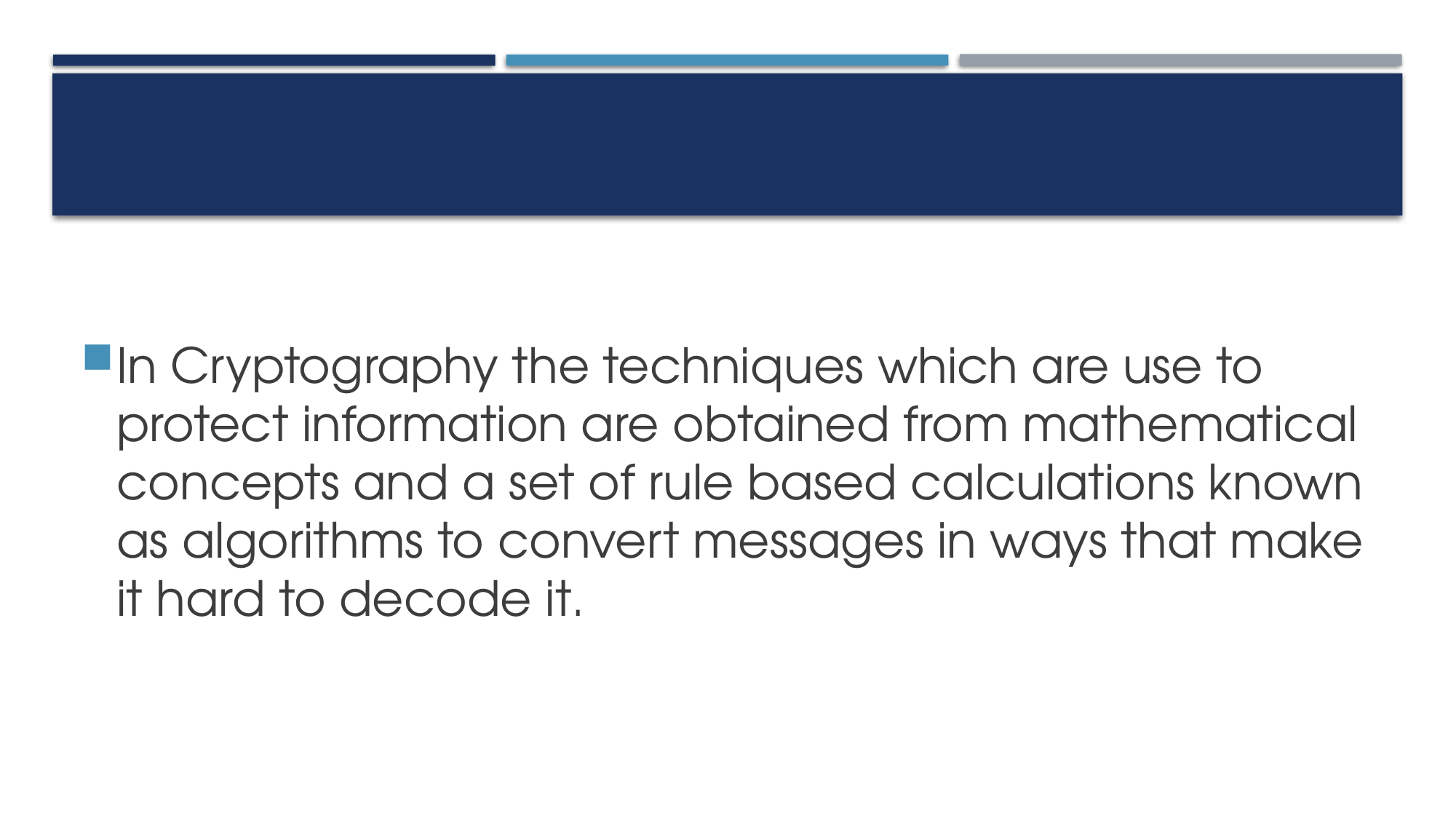

#
In Cryptography the techniques which are use to protect information are obtained from mathematical concepts and a set of rule based calculations known as algorithms to convert messages in ways that make it hard to decode it.